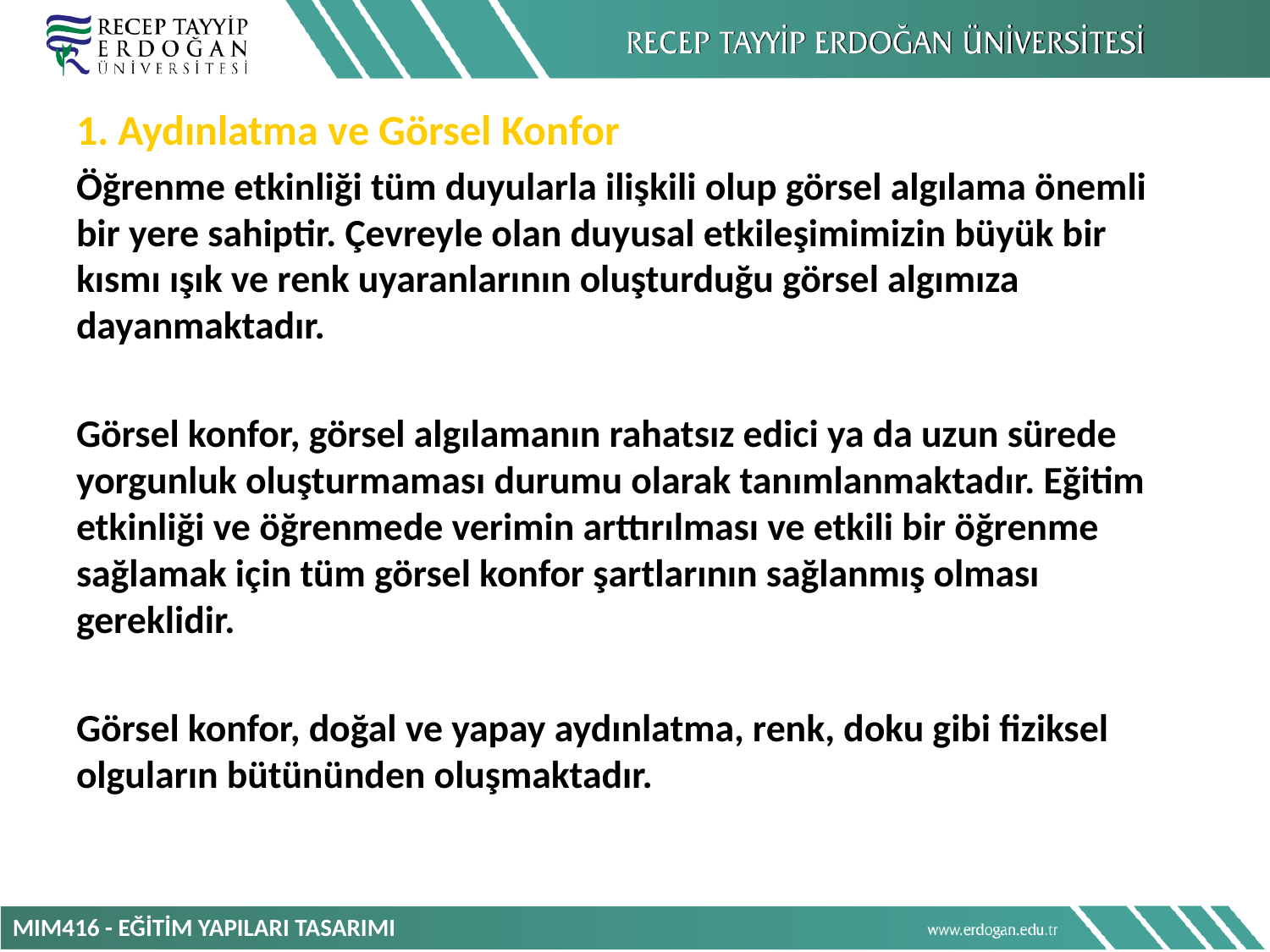

1. Aydınlatma ve Görsel Konfor
Öğrenme etkinliği tüm duyularla ilişkili olup görsel algılama önemli bir yere sahiptir. Çevreyle olan duyusal etkileşimimizin büyük bir kısmı ışık ve renk uyaranlarının oluşturduğu görsel algımıza dayanmaktadır.

Görsel konfor, görsel algılamanın rahatsız edici ya da uzun sürede yorgunluk oluşturmaması durumu olarak tanımlanmaktadır. Eğitim etkinliği ve öğrenmede verimin arttırılması ve etkili bir öğrenme sağlamak için tüm görsel konfor şartlarının sağlanmış olması gereklidir.

Görsel konfor, doğal ve yapay aydınlatma, renk, doku gibi fiziksel olguların bütününden oluşmaktadır.
MIM416 - EĞİTİM YAPILARI TASARIMI